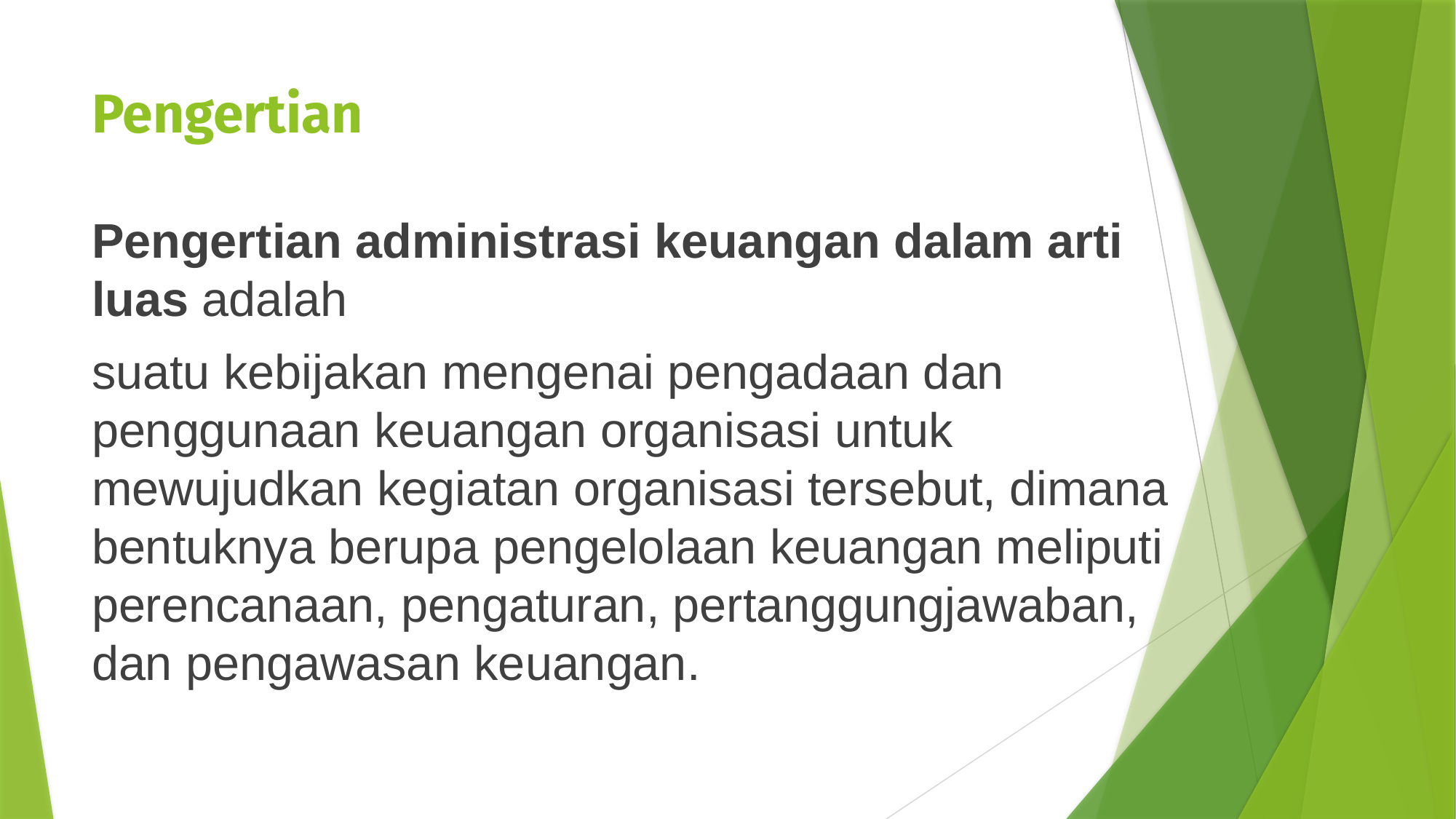

# Pengertian
Pengertian administrasi keuangan dalam arti luas adalah
suatu kebijakan mengenai pengadaan dan penggunaan keuangan organisasi untuk mewujudkan kegiatan organisasi tersebut, dimana bentuknya berupa pengelolaan keuangan meliputi perencanaan, pengaturan, pertanggungjawaban, dan pengawasan keuangan.